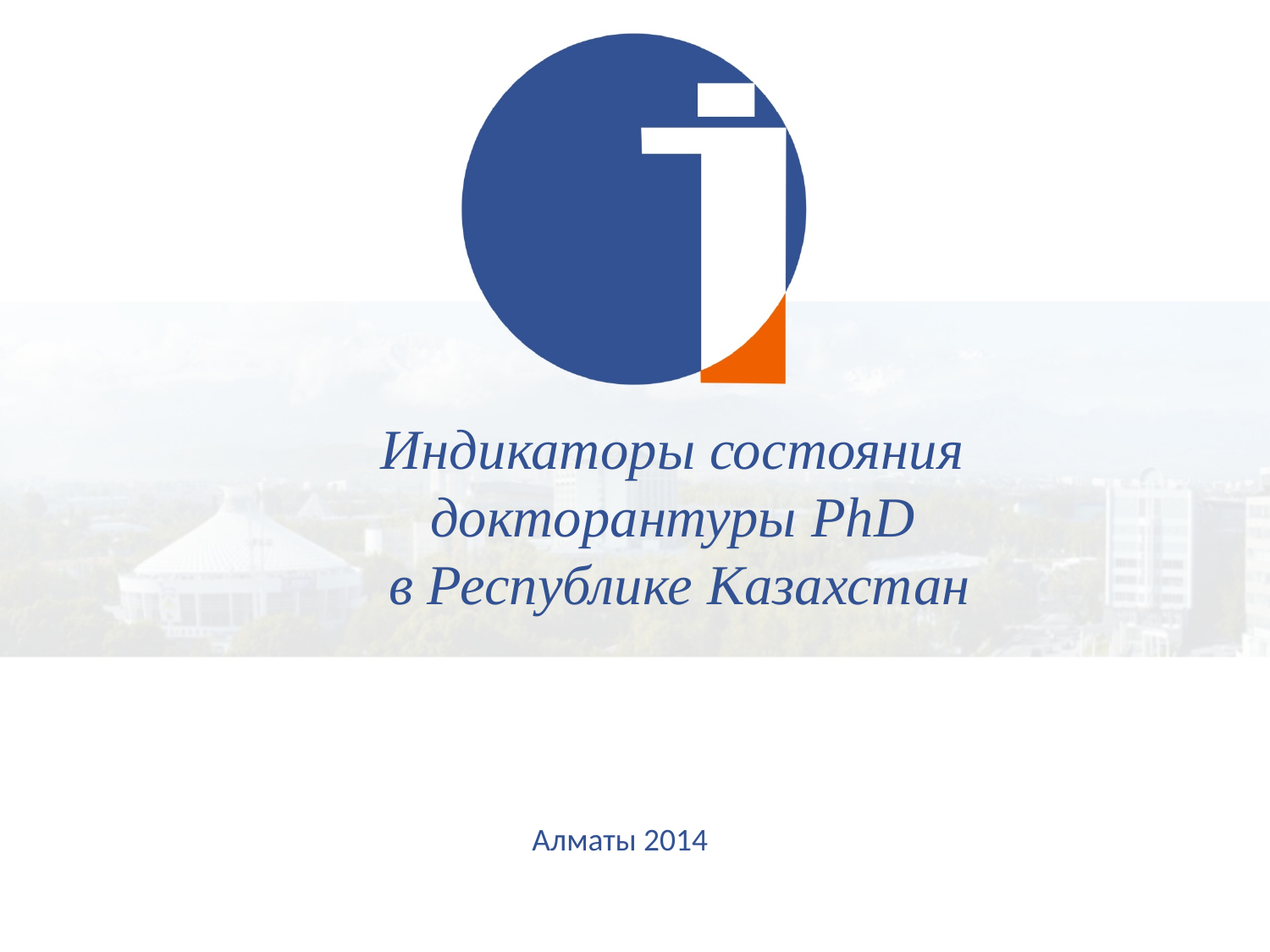

Индикаторы состояния
докторантуры PhD
в Республике Казахстан
Алматы 2014